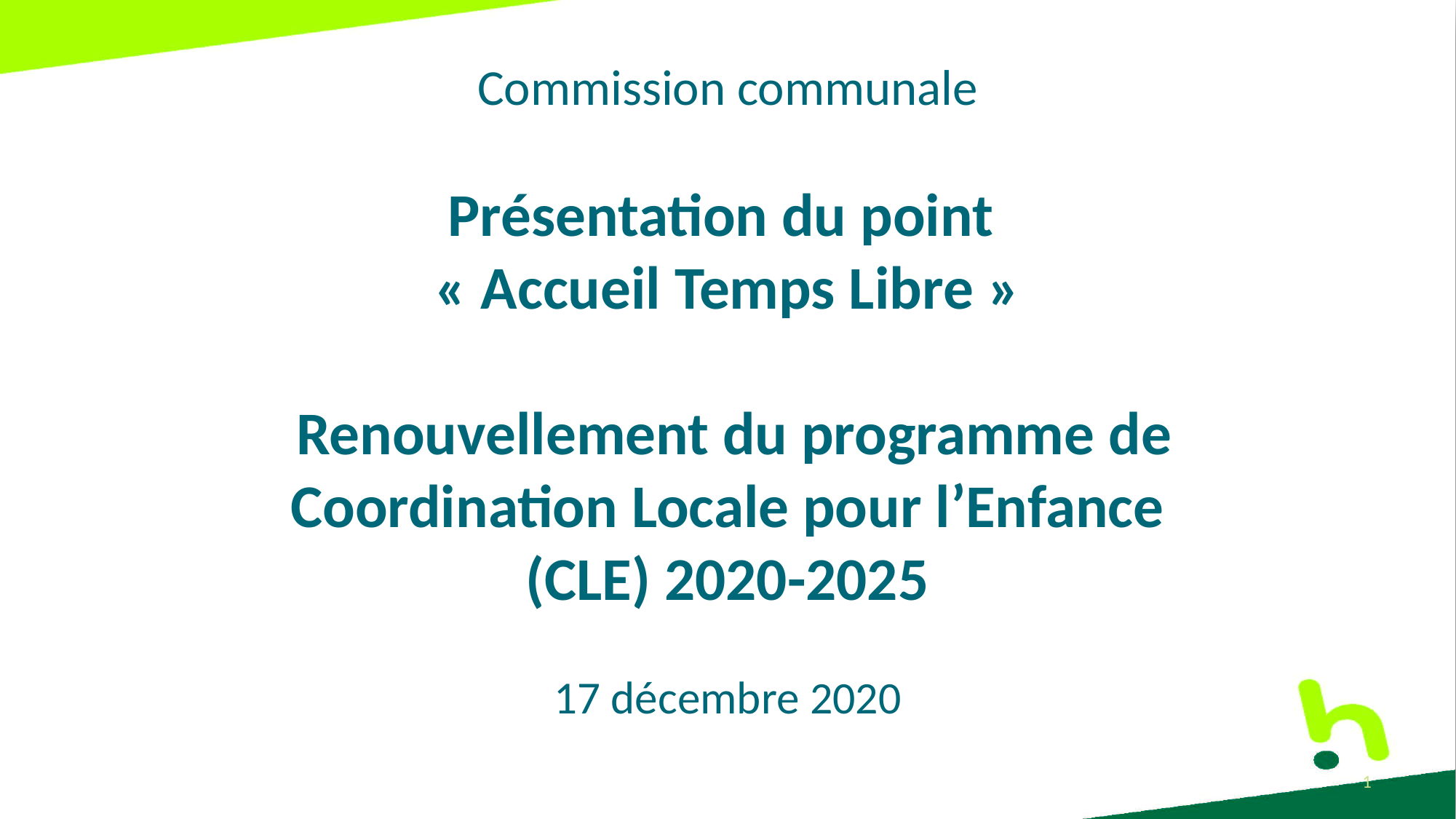

Commission communale

Présentation du point
« Accueil Temps Libre »

 Renouvellement du programme de Coordination Locale pour l’Enfance (CLE) 2020-2025

17 décembre 2020
1